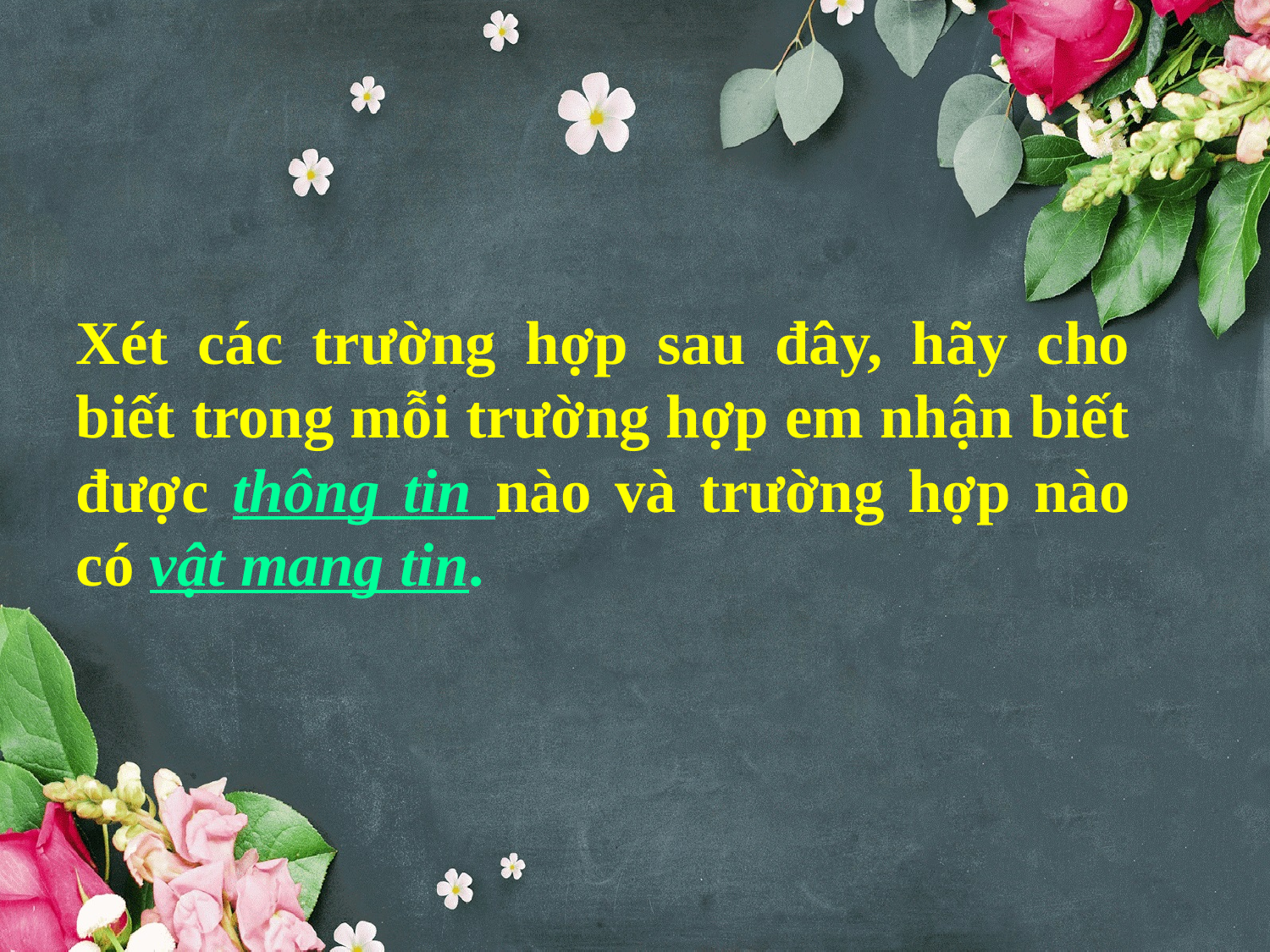

Xét các trường hợp sau đây, hãy cho biết trong mỗi trường hợp em nhận biết được thông tin nào và trường hợp nào có vật mang tin.